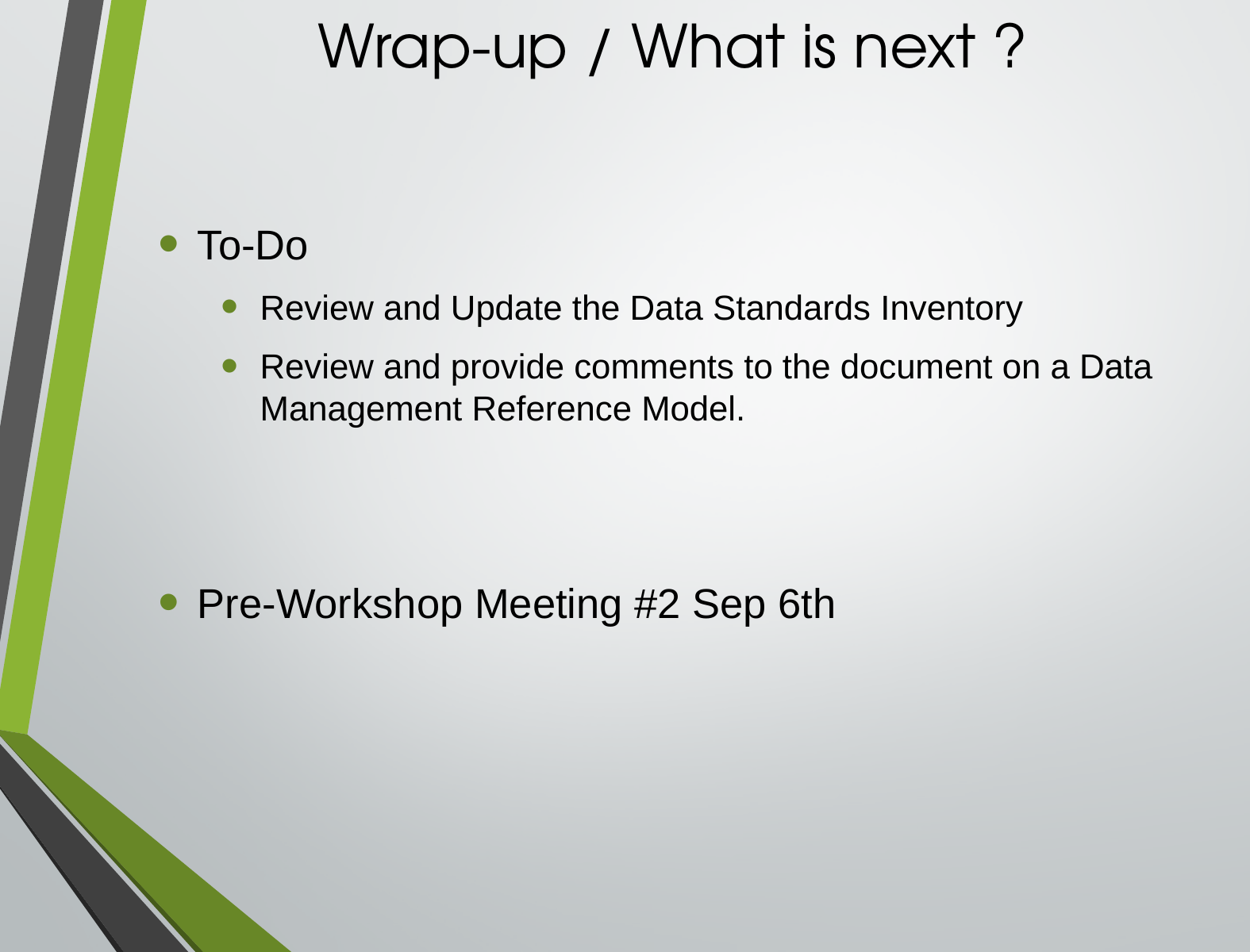

# Wrap-up / What is next ?
To-Do
Review and Update the Data Standards Inventory
Review and provide comments to the document on a Data Management Reference Model.

Pre-Workshop Meeting #2 Sep 6th